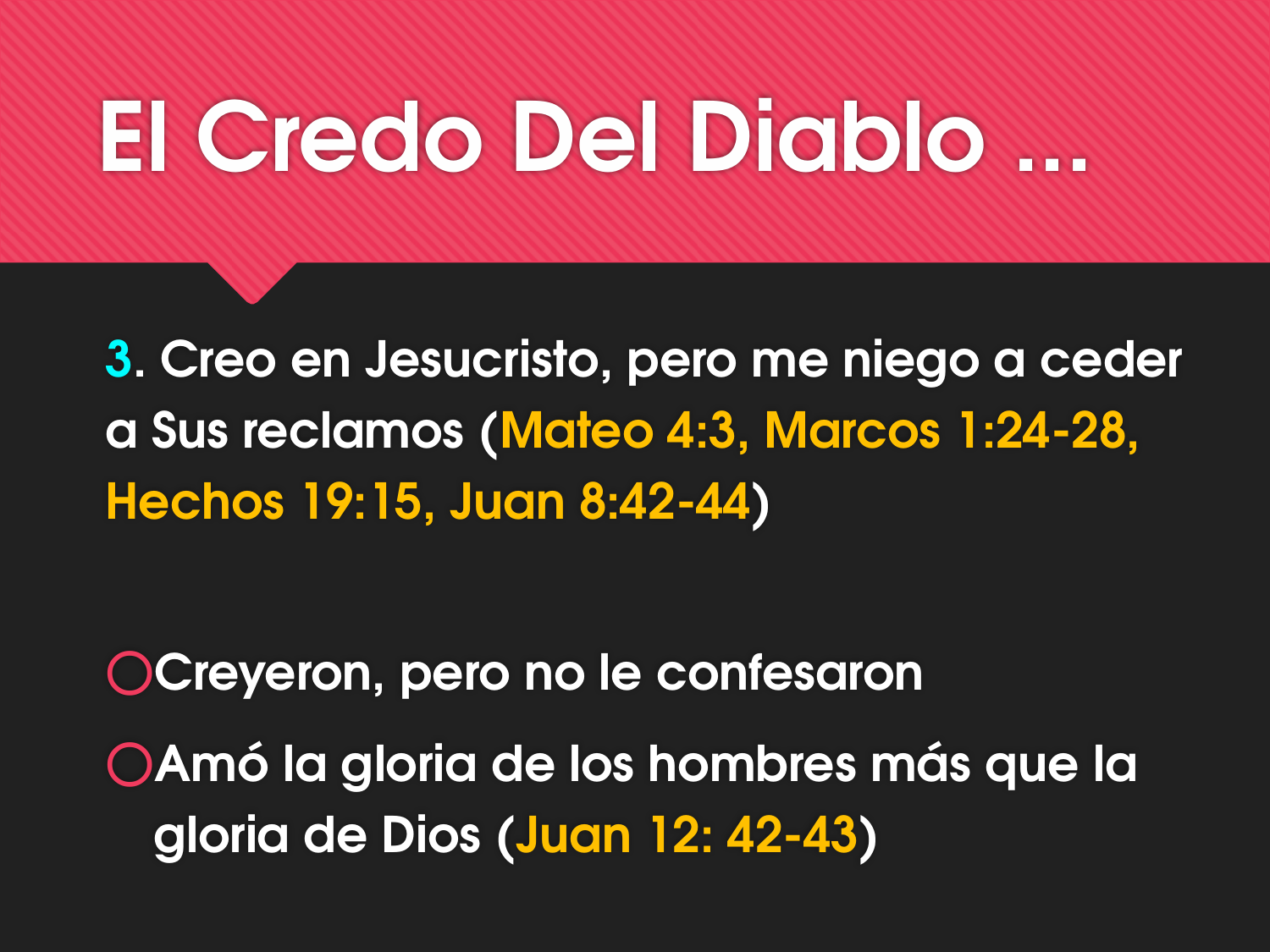

# El Credo Del Diablo ...
3. Creo en Jesucristo, pero me niego a ceder a Sus reclamos (Mateo 4:3, Marcos 1:24-28, Hechos 19:15, Juan 8:42-44)

Creyeron, pero no le confesaron
Amó la gloria de los hombres más que la gloria de Dios (Juan 12: 42-43)